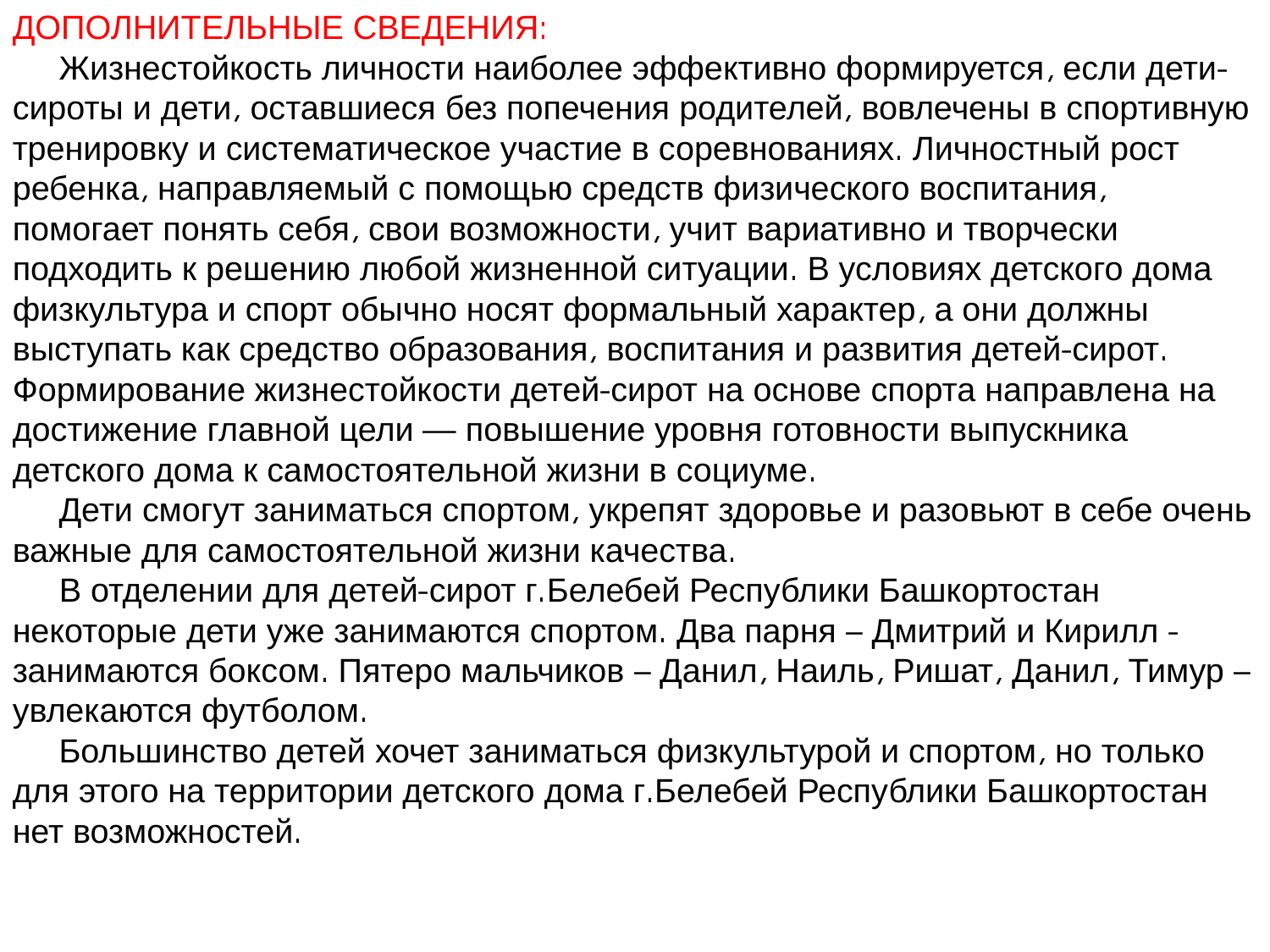

ДОПОЛНИТЕЛЬНЫЕ СВЕДЕНИЯ:
     Жизнестойкость личности наиболее эффективно формируется, если дети-сироты и дети, оставшиеся без попечения родителей, вовлечены в спортивную тренировку и систематическое участие в соревнованиях. Личностный рост ребенка, направляемый с помощью средств физического воспитания, помогает понять себя, свои возможности, учит вариативно и творчески подходить к решению любой жизненной ситуации. В условиях детского дома физкультура и спорт обычно носят формальный характер, а они должны выступать как средство образования, воспитания и развития детей-сирот. Формирование жизнестойкости детей-сирот на основе спорта направлена на достижение главной цели — повышение уровня готовности выпускника детского дома к самостоятельной жизни в социуме.
     Дети смогут заниматься спортом, укрепят здоровье и разовьют в себе очень важные для самостоятельной жизни качества.
     В отделении для детей-сирот г.Белебей Республики Башкортостан некоторые дети уже занимаются спортом. Два парня – Дмитрий и Кирилл - занимаются боксом. Пятеро мальчиков – Данил, Наиль, Ришат, Данил, Тимур – увлекаются футболом.
     Большинство детей хочет заниматься физкультурой и спортом, но только для этого на территории детского дома г.Белебей Республики Башкортостан нет возможностей.